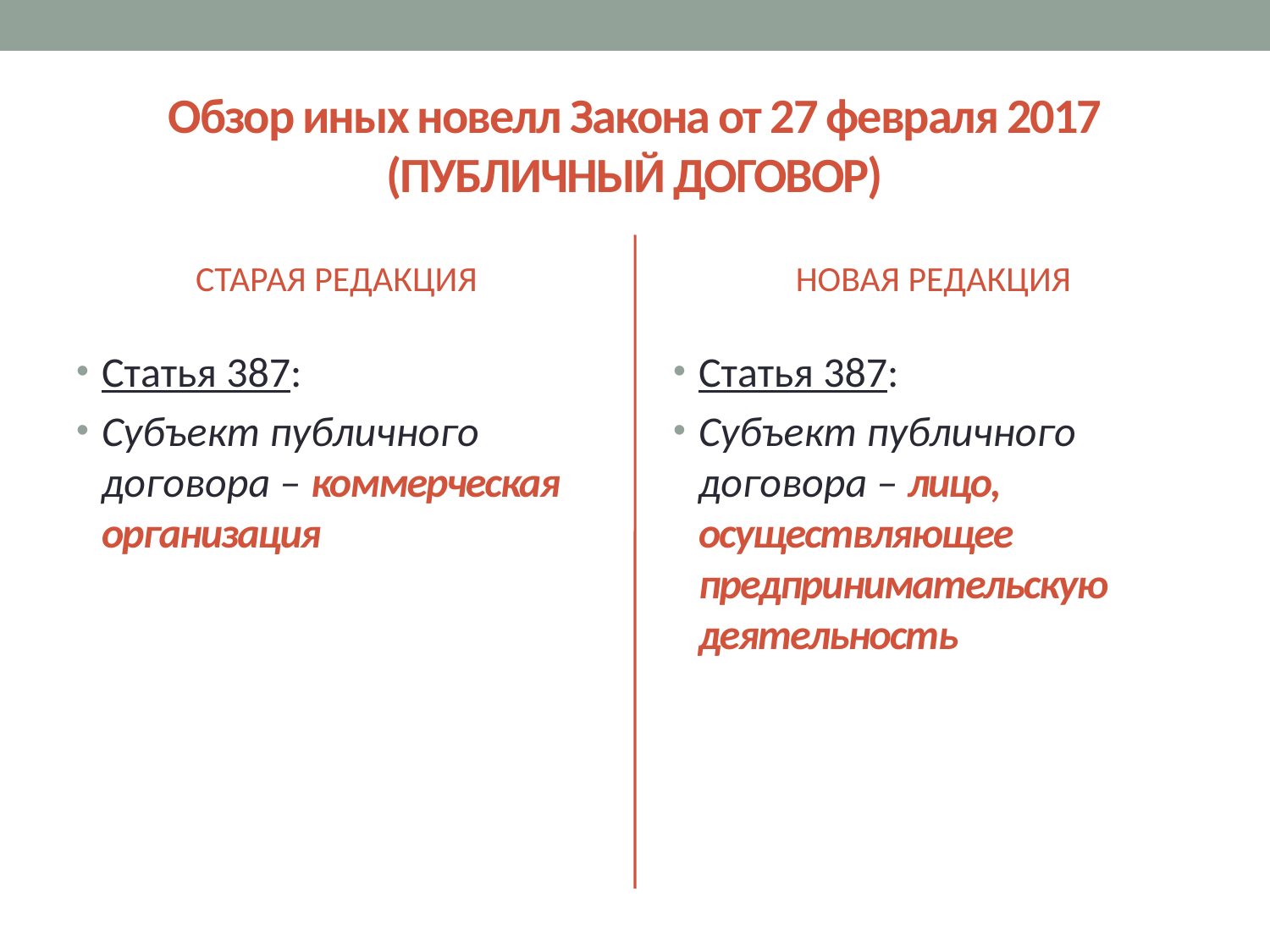

# Обзор иных новелл Закона от 27 февраля 2017 (ПУБЛИЧНЫЙ ДОГОВОР)
СТАРАЯ РЕДАКЦИЯ
НОВАЯ РЕДАКЦИЯ
Статья 387:
Субъект публичного договора – коммерческая организация
Статья 387:
Субъект публичного договора – лицо, осуществляющее предпринимательскую деятельность